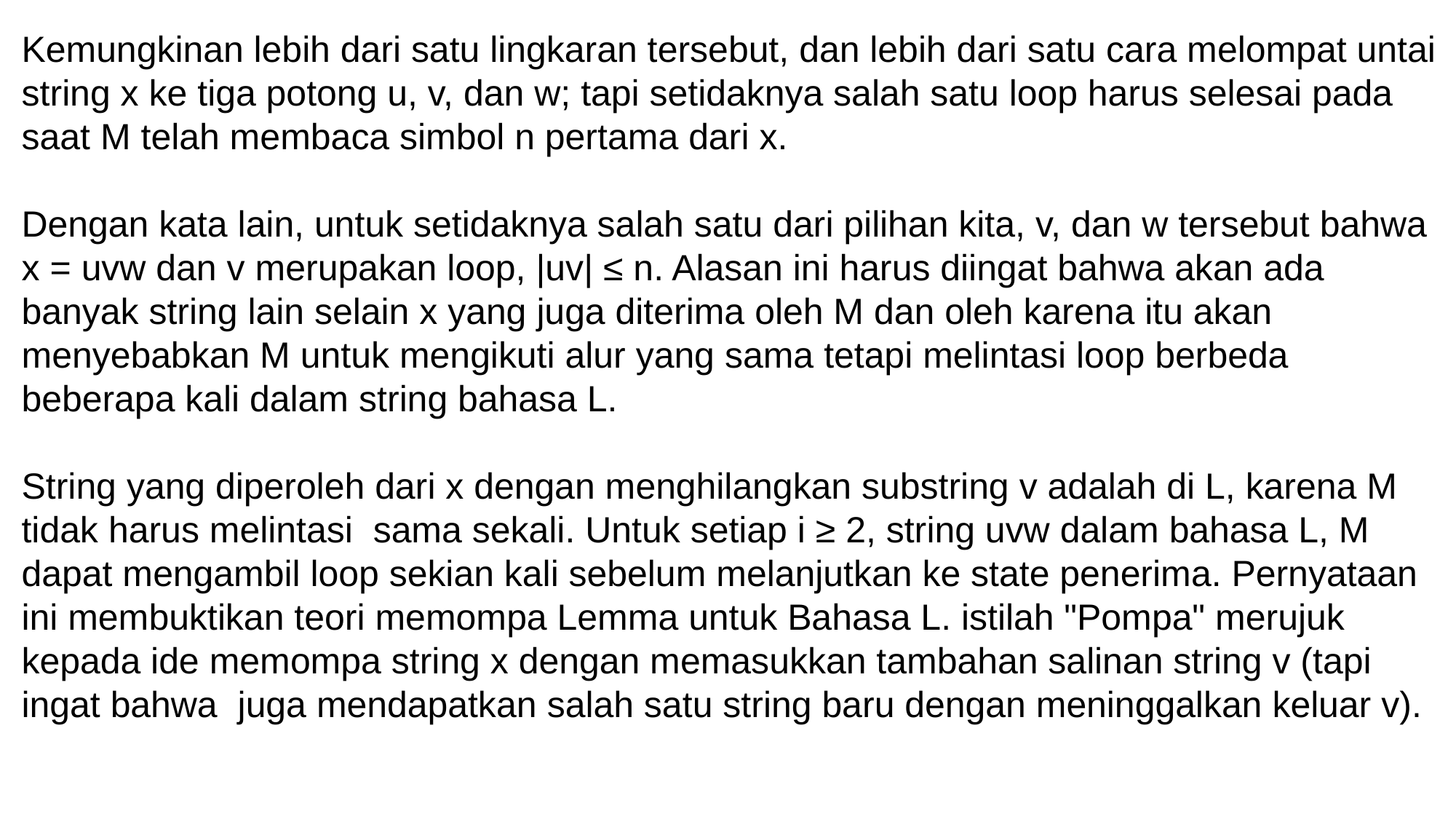

Kemungkinan lebih dari satu lingkaran tersebut, dan lebih dari satu cara melompat untai string x ke tiga potong u, v, dan w; tapi setidaknya salah satu loop harus selesai pada saat M telah membaca simbol n pertama dari x.

Dengan kata lain, untuk setidaknya salah satu dari pilihan kita, v, dan w tersebut bahwa x = uvw dan v merupakan loop, |uv| ≤ n. Alasan ini harus diingat bahwa akan ada banyak string lain selain x yang juga diterima oleh M dan oleh karena itu akan menyebabkan M untuk mengikuti alur yang sama tetapi melintasi loop berbeda beberapa kali dalam string bahasa L.

String yang diperoleh dari x dengan menghilangkan substring v adalah di L, karena M tidak harus melintasi  sama sekali. Untuk setiap i ≥ 2, string uvw dalam bahasa L, M dapat mengambil loop sekian kali sebelum melanjutkan ke state penerima. Pernyataan ini membuktikan teori memompa Lemma untuk Bahasa L. istilah "Pompa" merujuk kepada ide memompa string x dengan memasukkan tambahan salinan string v (tapi ingat bahwa  juga mendapatkan salah satu string baru dengan meninggalkan keluar v).